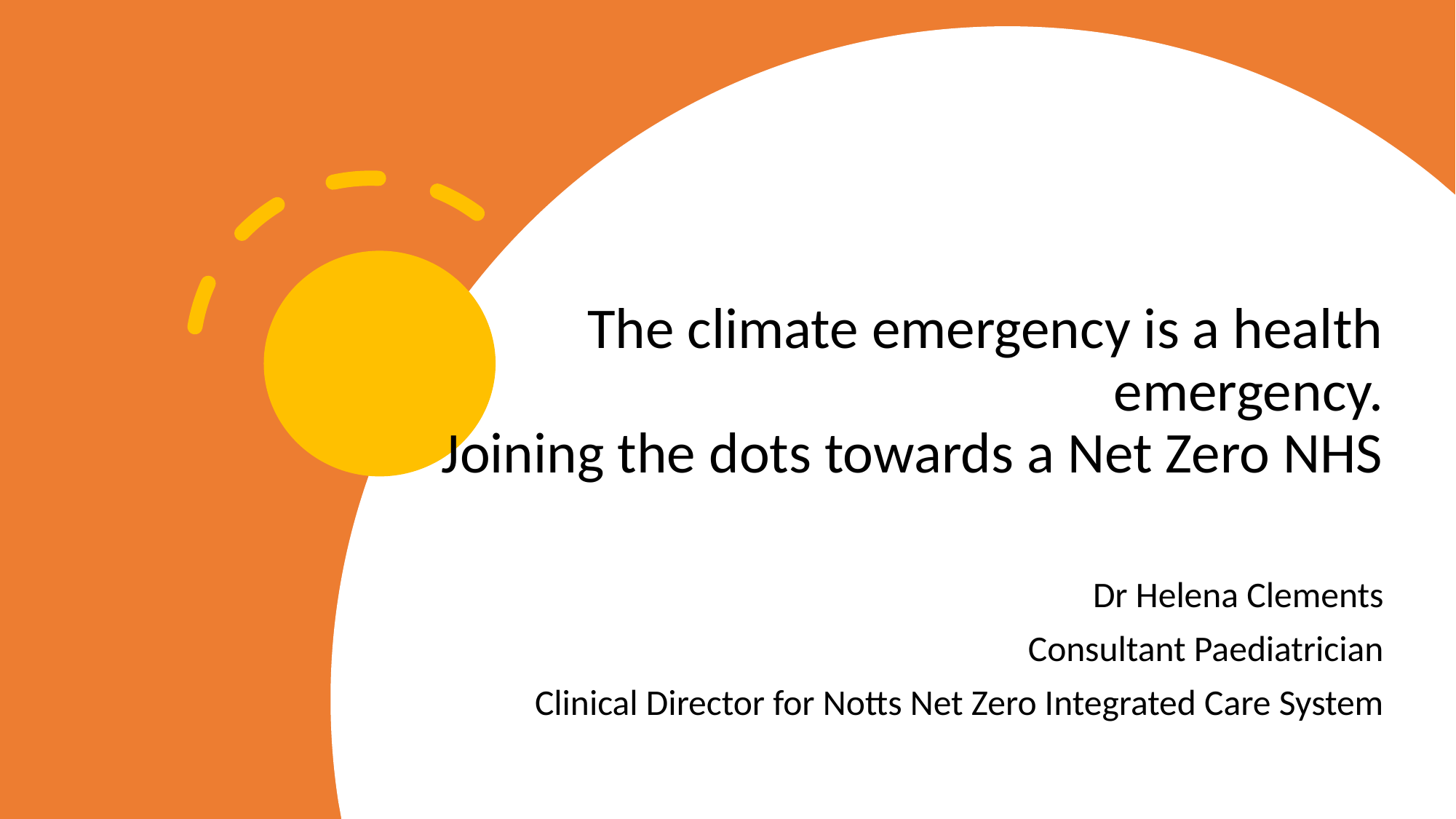

# The climate emergency is a health emergency. Joining the dots towards a Net Zero NHS

Dr Helena Clements
Consultant Paediatrician
Clinical Director for Notts Net Zero Integrated Care System